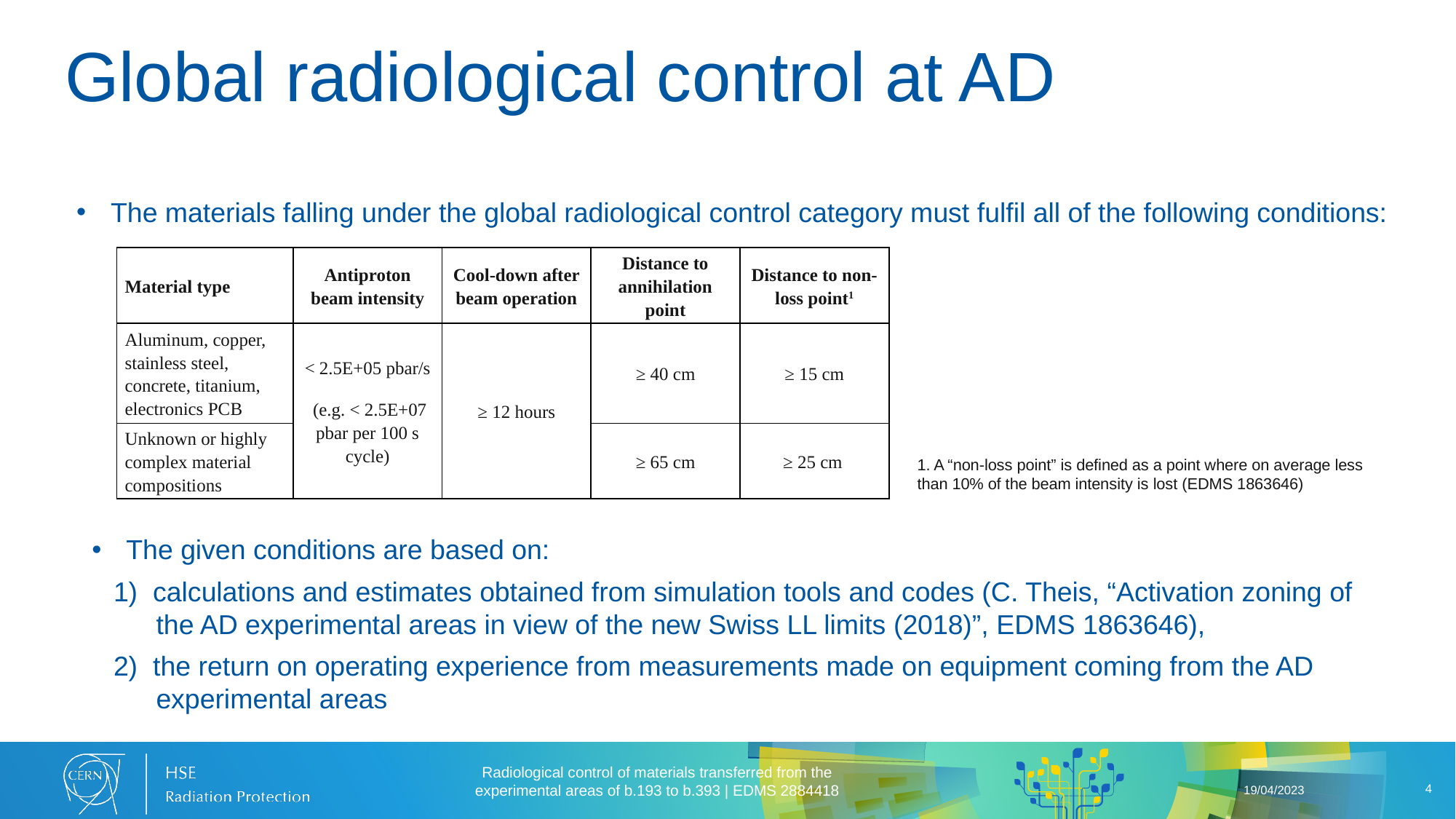

# Global radiological control at AD
The materials falling under the global radiological control category must fulfil all of the following conditions:
| Material type | Antiproton beam intensity | Cool-down after beam operation | Distance to annihilation point | Distance to non-loss point1 |
| --- | --- | --- | --- | --- |
| Aluminum, copper, stainless steel, concrete, titanium, electronics PCB | < 2.5E+05 pbar/s (e.g. < 2.5E+07 pbar per 100 s cycle) | ≥ 12 hours | ≥ 40 cm | ≥ 15 cm |
| Unknown or highly complex material compositions |  |  | ≥ 65 cm | ≥ 25 cm |
1. A “non-loss point” is defined as a point where on average less than 10% of the beam intensity is lost (EDMS 1863646)
The given conditions are based on:
1)  calculations and estimates obtained from simulation tools and codes (C. Theis, “Activation zoning of the AD experimental areas in view of the new Swiss LL limits (2018)”, EDMS 1863646),
2)  the return on operating experience from measurements made on equipment coming from the AD experimental areas
Radiological control of materials transferred from the experimental areas of b.193 to b.393 | EDMS 2884418
19/04/2023
4